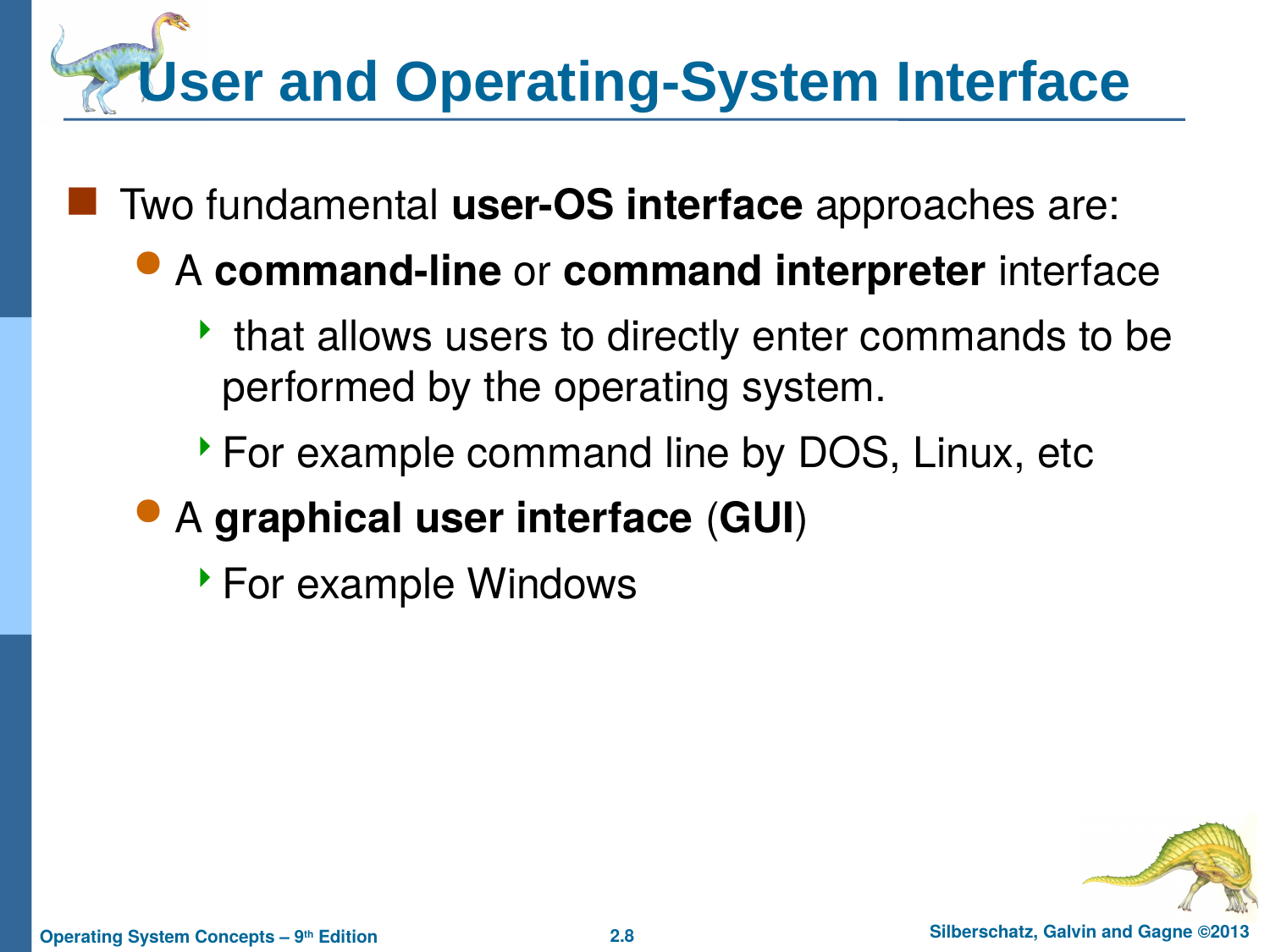

# User and Operating-System Interface
Two fundamental user-OS interface approaches are:
A command-line or command interpreter interface
 that allows users to directly enter commands to be performed by the operating system.
For example command line by DOS, Linux, etc
A graphical user interface (GUI)
For example Windows